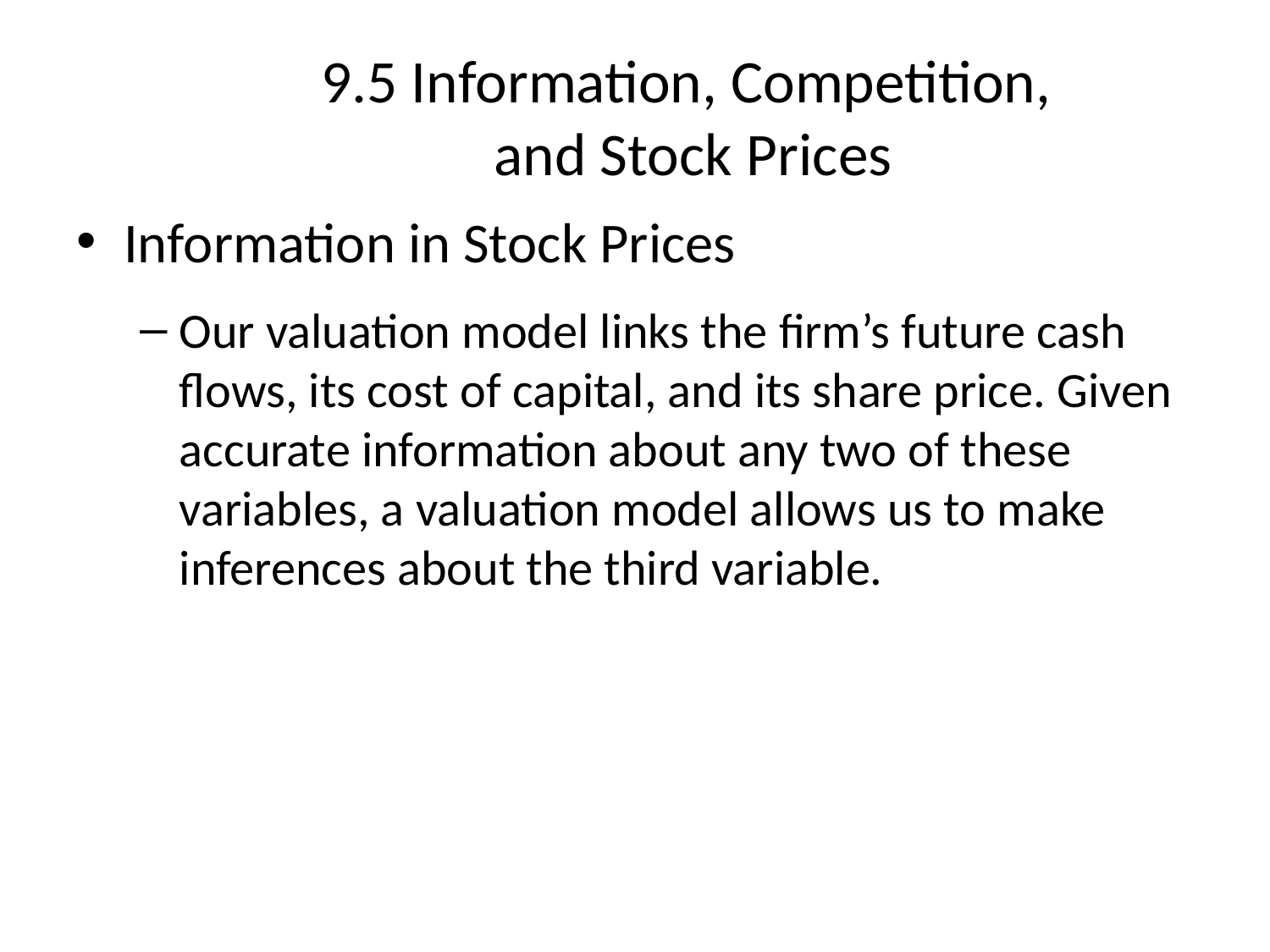

# 9.5 Information, Competition, and Stock Prices
Information in Stock Prices
Our valuation model links the firm’s future cash flows, its cost of capital, and its share price. Given accurate information about any two of these variables, a valuation model allows us to make inferences about the third variable.